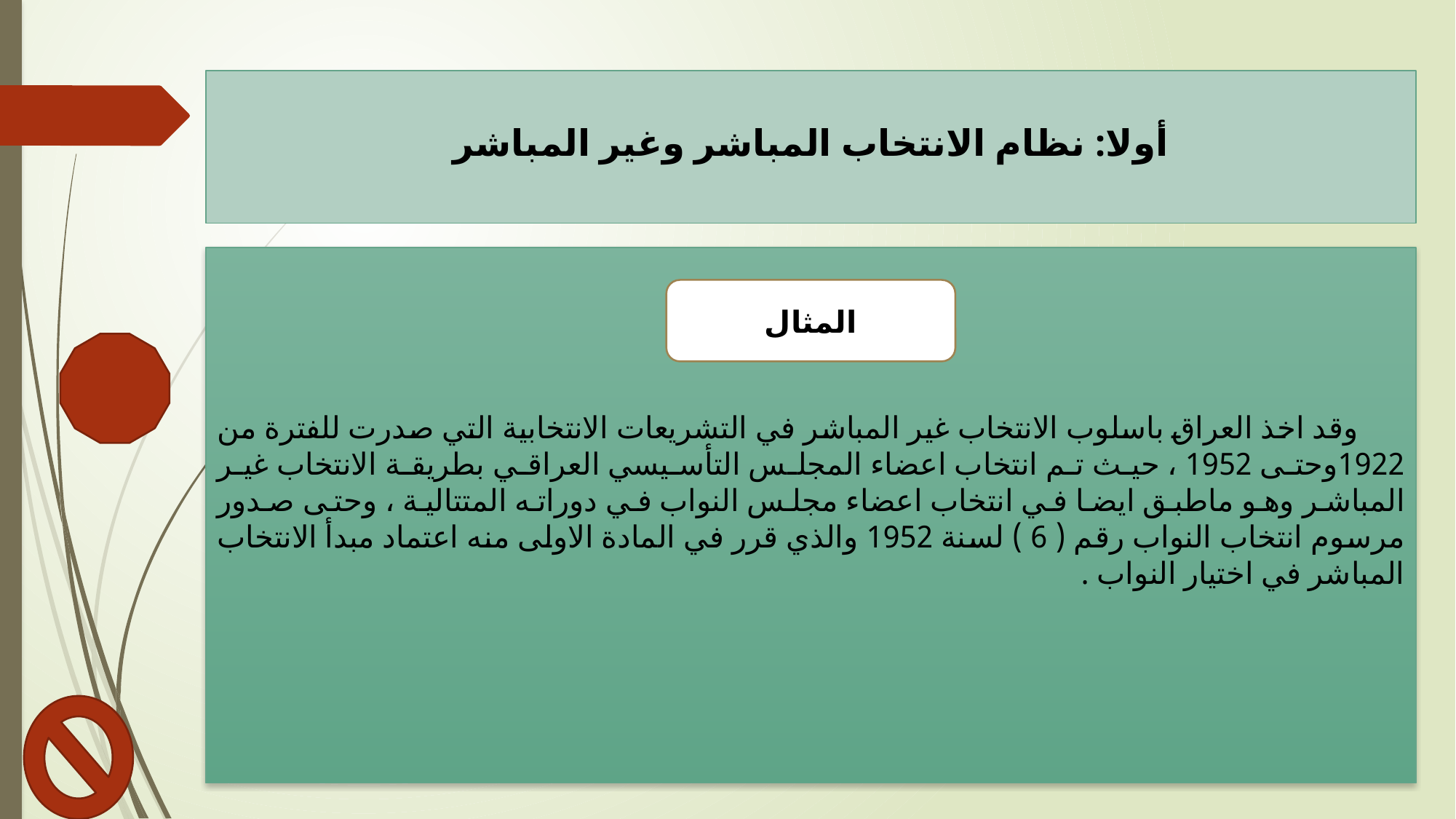

# أولا: نظام الانتخاب المباشر وغير المباشر

      وقد اخذ العراق باسلوب الانتخاب غير المباشر في التشريعات الانتخابية التي صدرت للفترة من 1922وحتى 1952 ، حيث تم انتخاب اعضاء المجلس التأسيسي العراقي بطريقة الانتخاب غير المباشر وهو ماطبق ايضا في انتخاب اعضاء مجلس النواب في دوراته المتتالية ، وحتى صدور مرسوم انتخاب النواب رقم ( 6 ) لسنة 1952 والذي قرر في المادة الاولى منه اعتماد مبدأ الانتخاب المباشر في اختيار النواب .
المثال